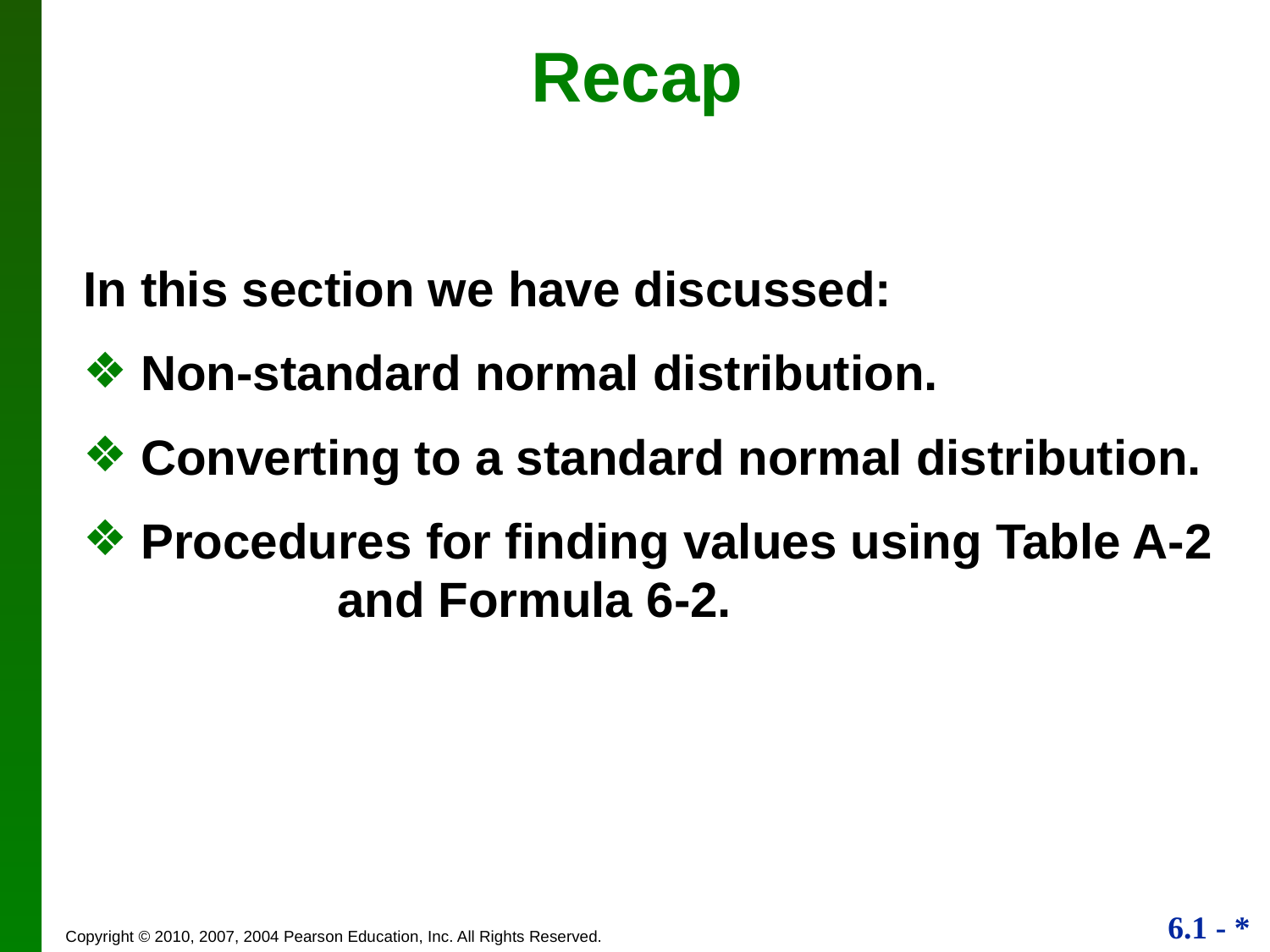

Recap
In this section we have discussed:
 Non-standard normal distribution.
 Converting to a standard normal distribution.
 Procedures for finding values using Table A-2 	 	and Formula 6-2.